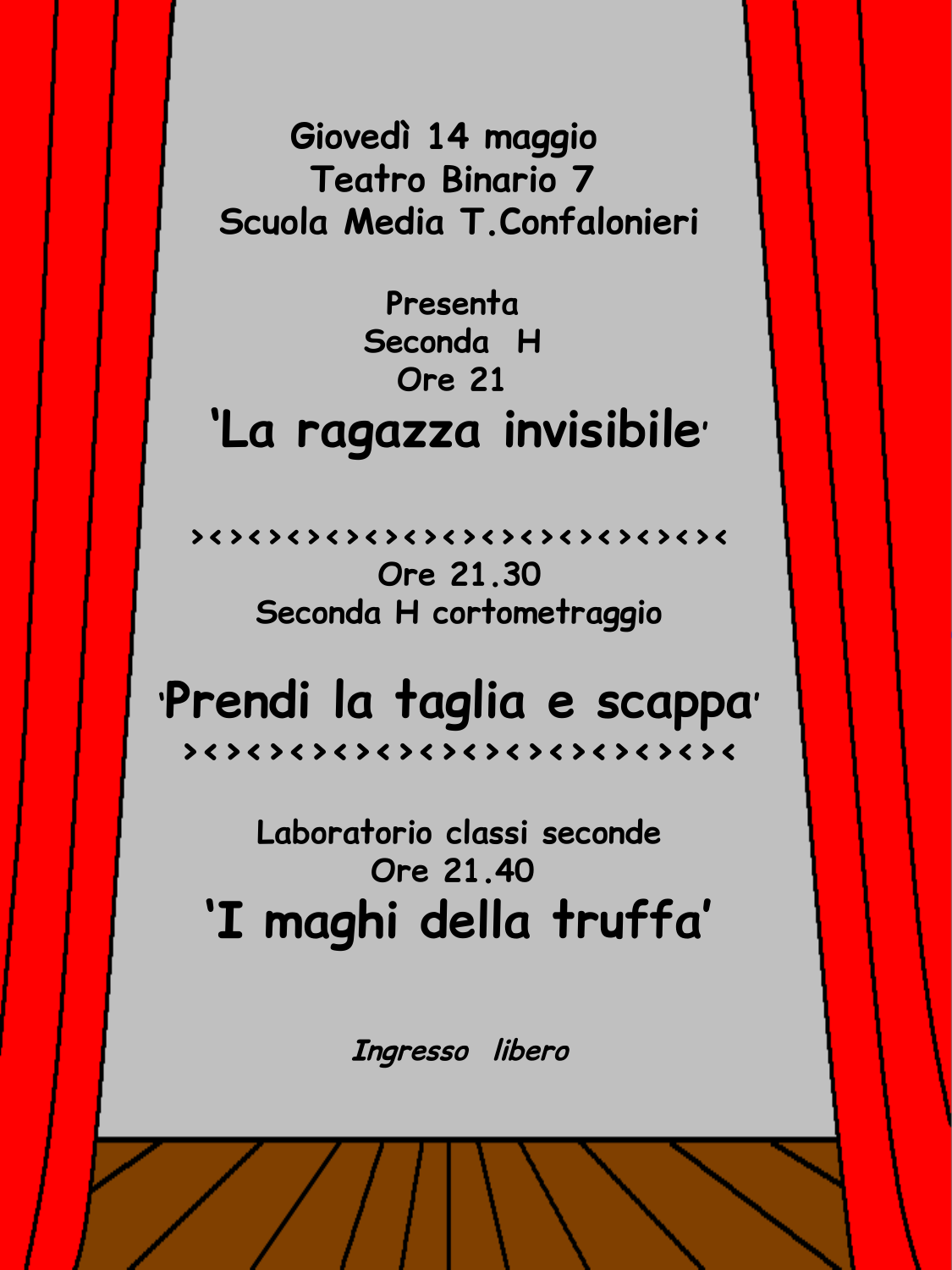

Giovedì 14 maggio
Teatro Binario 7
Scuola Media T.Confalonieri

Presenta
Seconda  H
Ore 21
‘La ragazza invisibile’

><><><><><><><><><><><><><><
Ore 21.30
Seconda H cortometraggio

‘Prendi la taglia e scappa’
><><><><><><><><><><><><><

Laboratorio classi seconde
Ore 21.40
‘I maghi della truffa’

Ingresso  libero